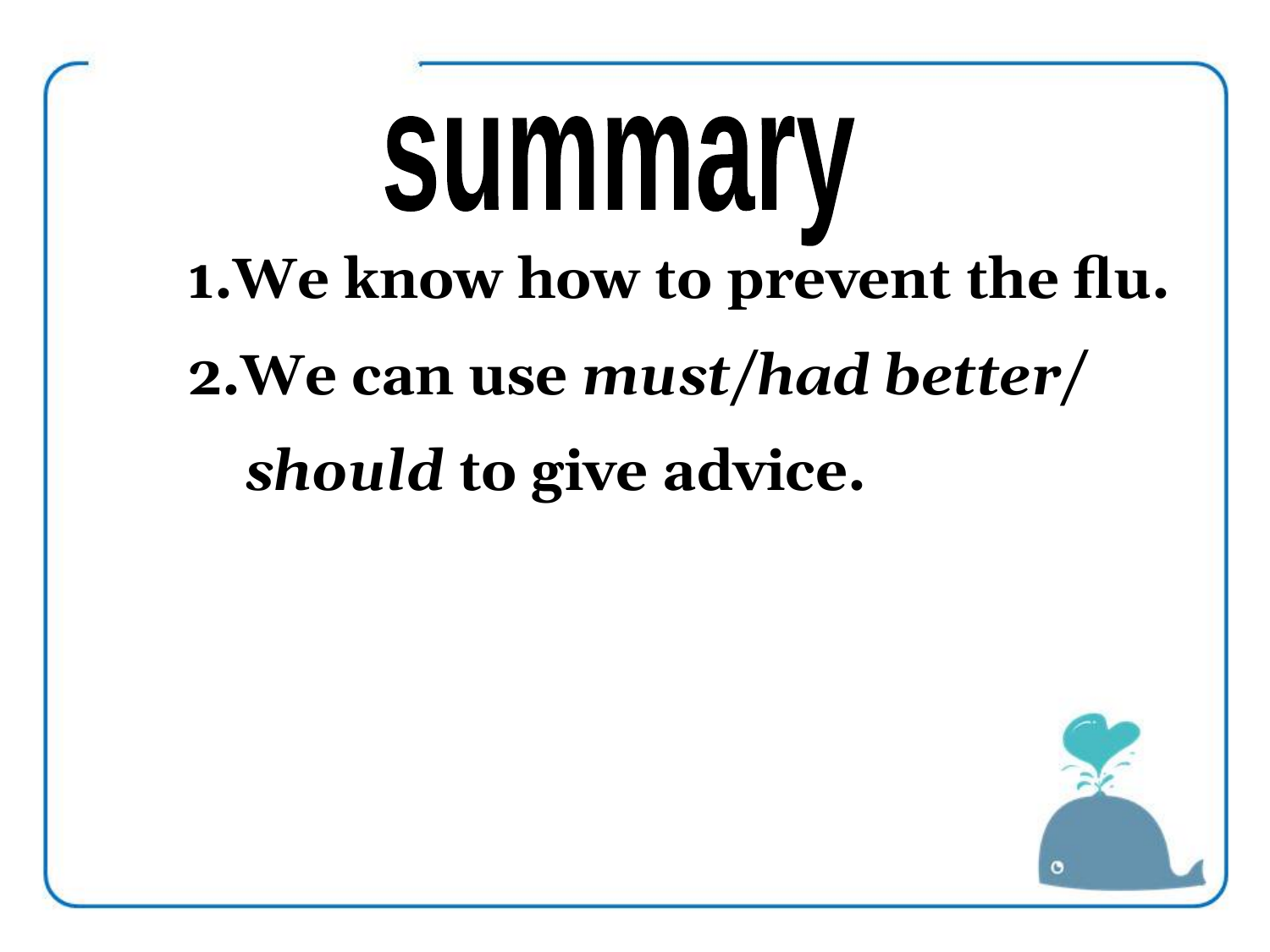

summary
1.We know how to prevent the flu.
2.We can use must/had better/
    should to give advice.